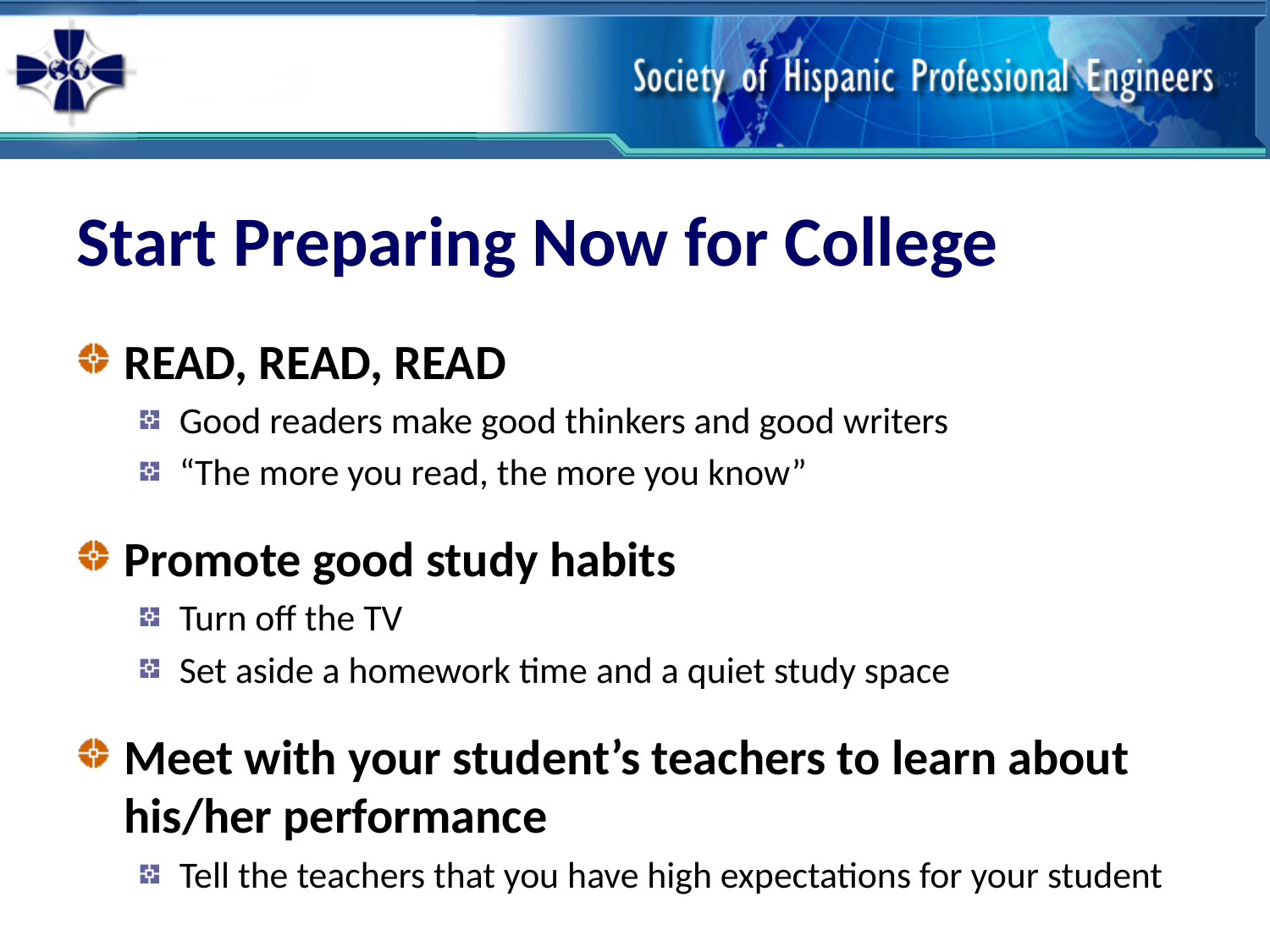

# Start Preparing Now for College
READ, READ, READ
Good readers make good thinkers and good writers
“The more you read, the more you know”

Promote good study habits
Turn off the TV
Set aside a homework time and a quiet study space

Meet with your student’s teachers to learn about his/her performance
Tell the teachers that you have high expectations for your student